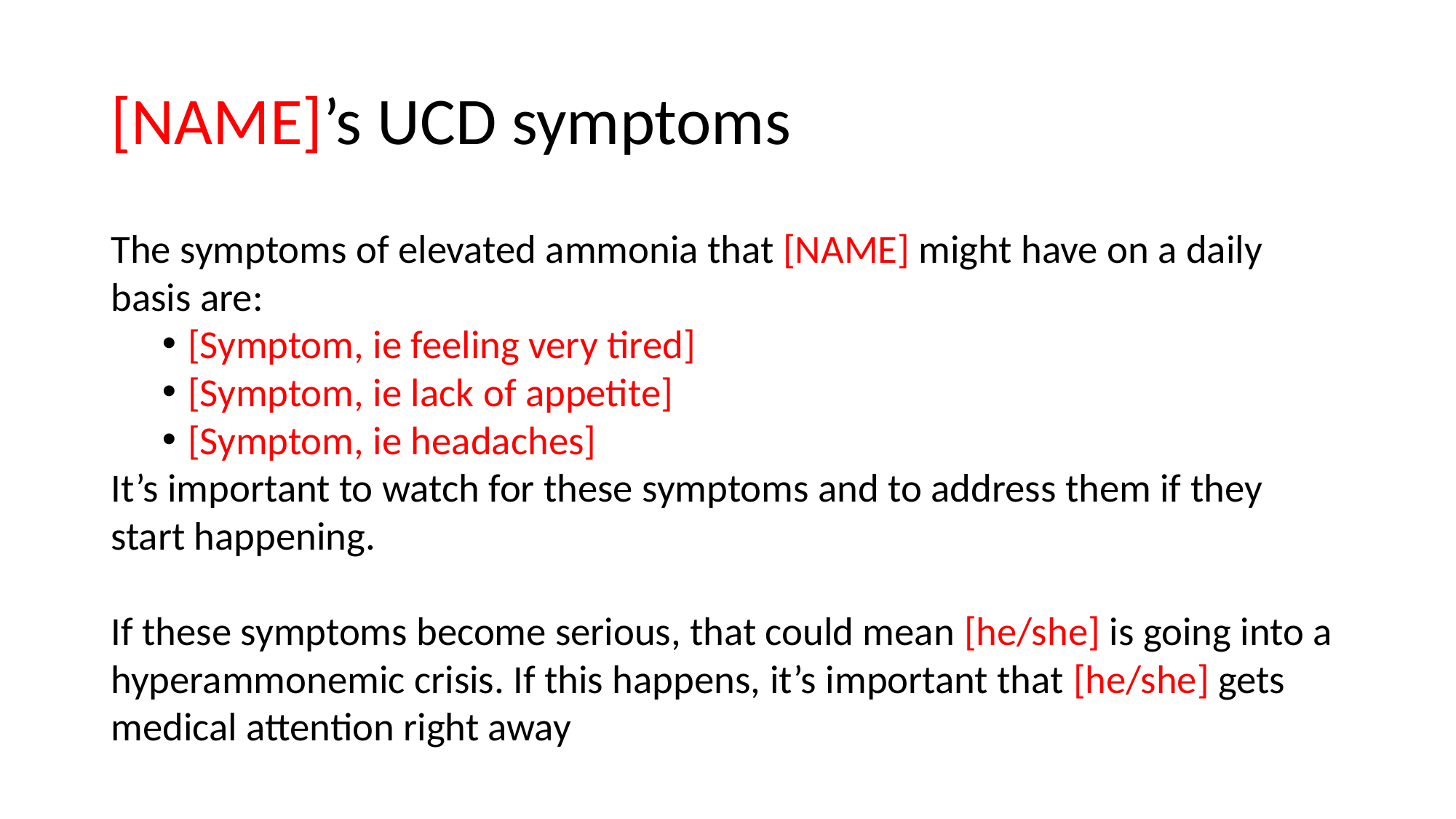

# [NAME]’s UCD symptoms
The symptoms of elevated ammonia that [NAME] might have on a daily basis are:
[Symptom, ie feeling very tired]
[Symptom, ie lack of appetite]
[Symptom, ie headaches]
It’s important to watch for these symptoms and to address them if they start happening.

If these symptoms become serious, that could mean [he/she] is going into a hyperammonemic crisis. If this happens, it’s important that [he/she] gets medical attention right away